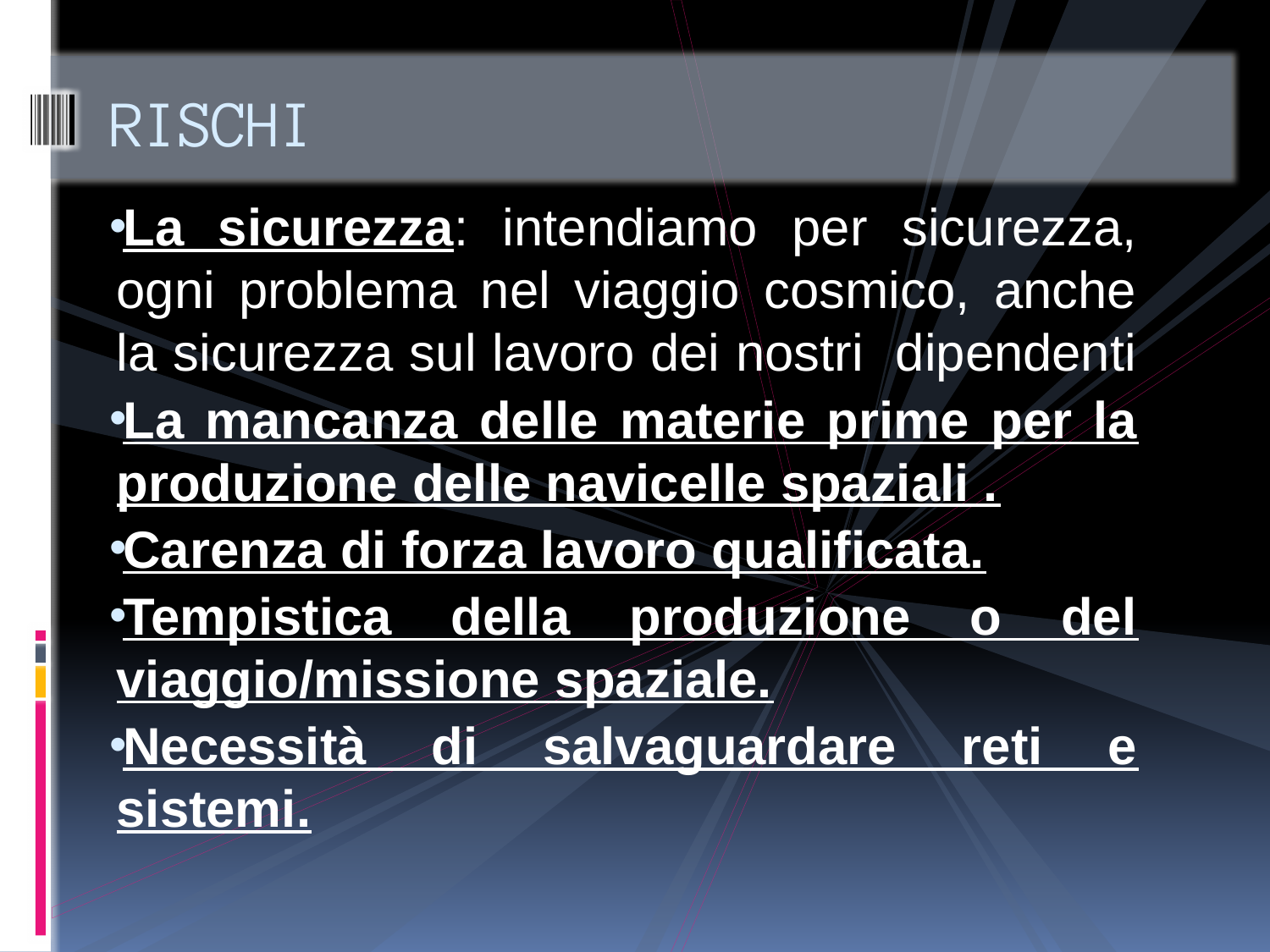

# RISCHI
La sicurezza: intendiamo per sicurezza, ogni problema nel viaggio cosmico, anche la sicurezza sul lavoro dei nostri  dipendenti
La mancanza delle materie prime per la produzione delle navicelle spaziali .
Carenza di forza lavoro qualificata.
Tempistica della produzione o del viaggio/missione spaziale.
Necessità di salvaguardare reti e sistemi.